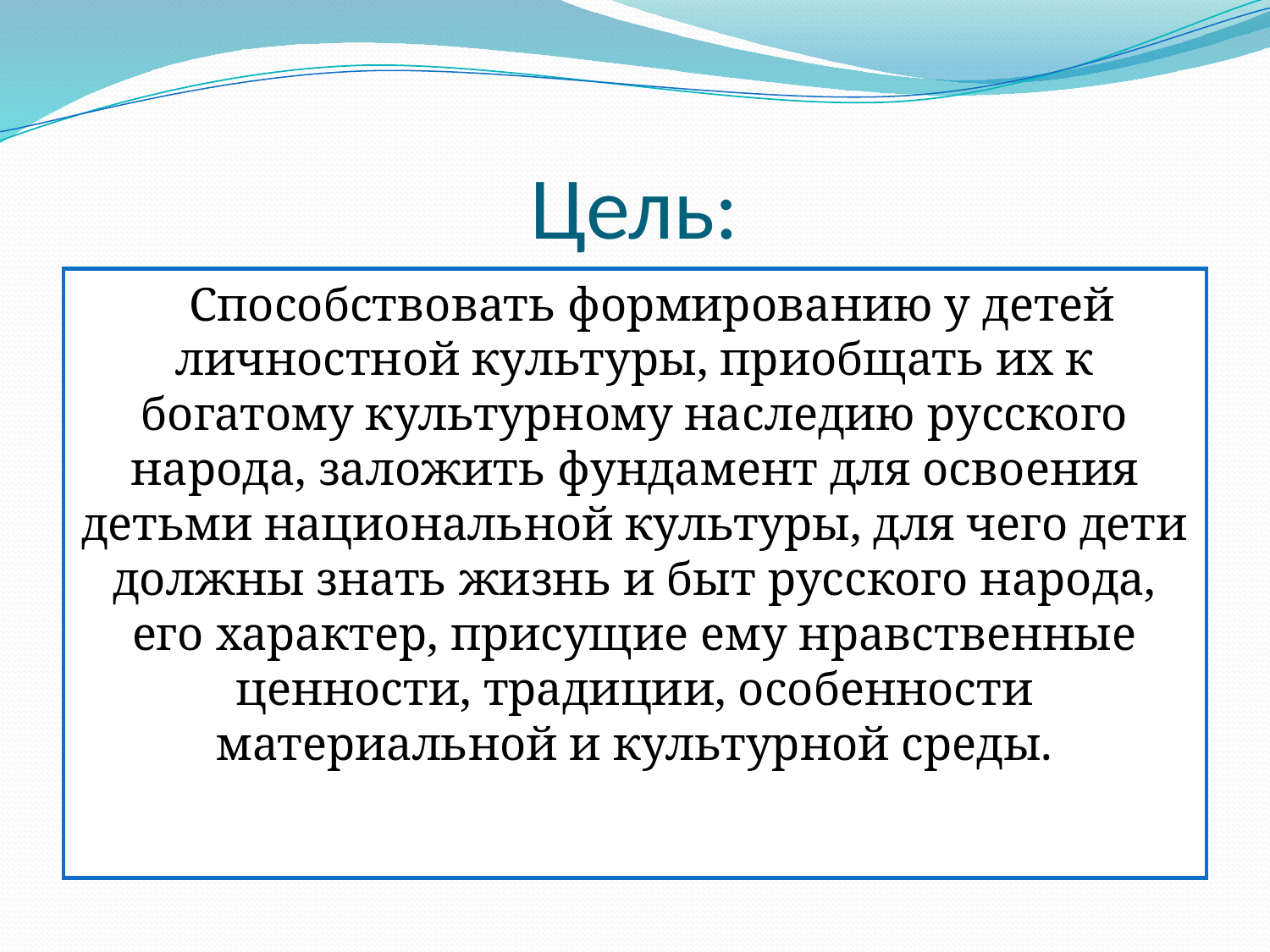

# Цель:
   Способствовать формированию у детей личностной культуры, приобщать их к богатому культурному наследию русского народа, заложить фундамент для освоения детьми национальной культуры, для чего дети должны знать жизнь и быт русского народа, его характер, присущие ему нравственные ценности, традиции, особенности материальной и культурной среды.